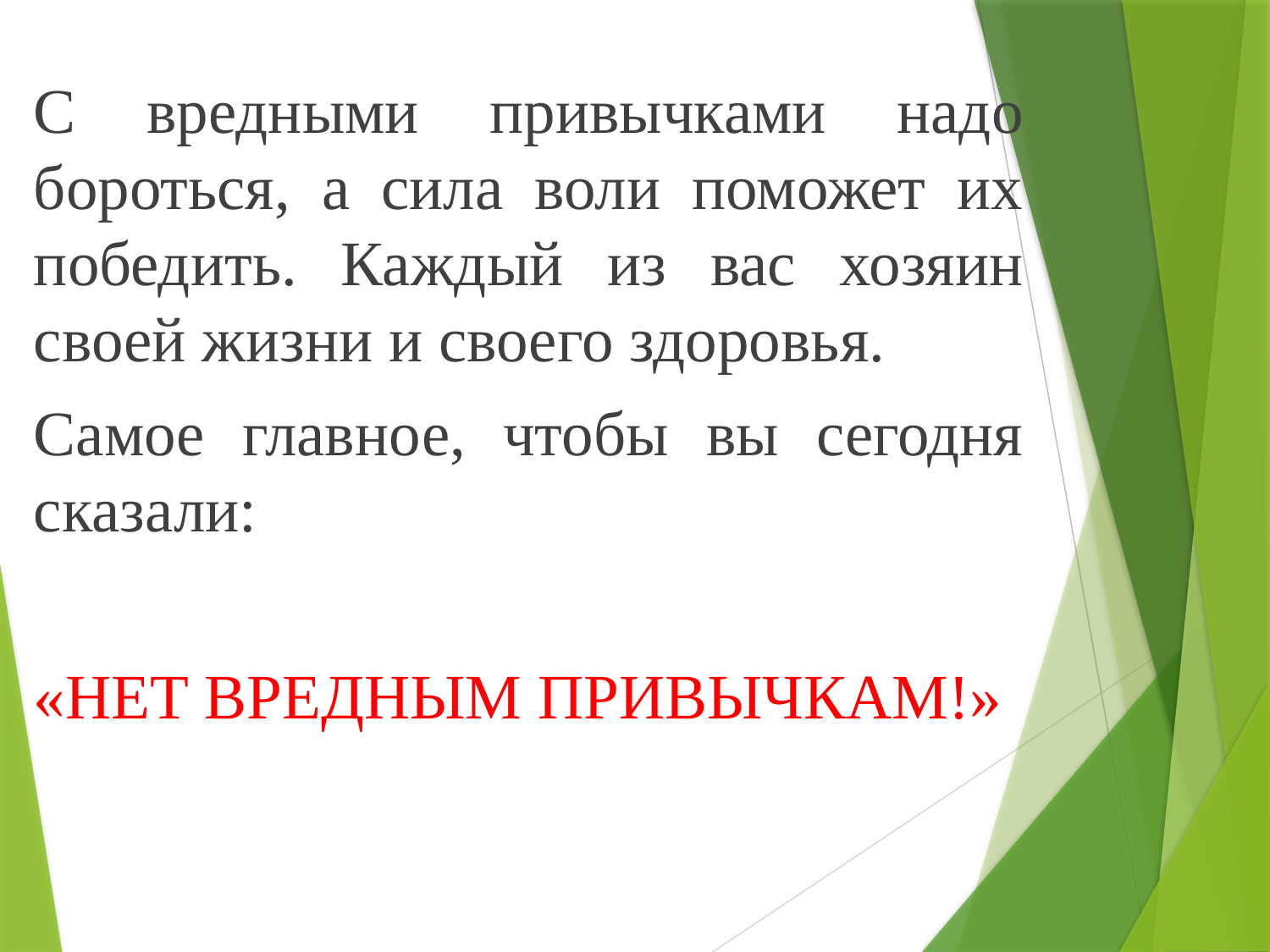

С вредными привычками надо бороться, а сила воли поможет их победить. Каждый из вас хозяин своей жизни и своего здоровья.
Самое главное, чтобы вы сегодня сказали:

«НЕТ ВРЕДНЫМ ПРИВЫЧКАМ!»